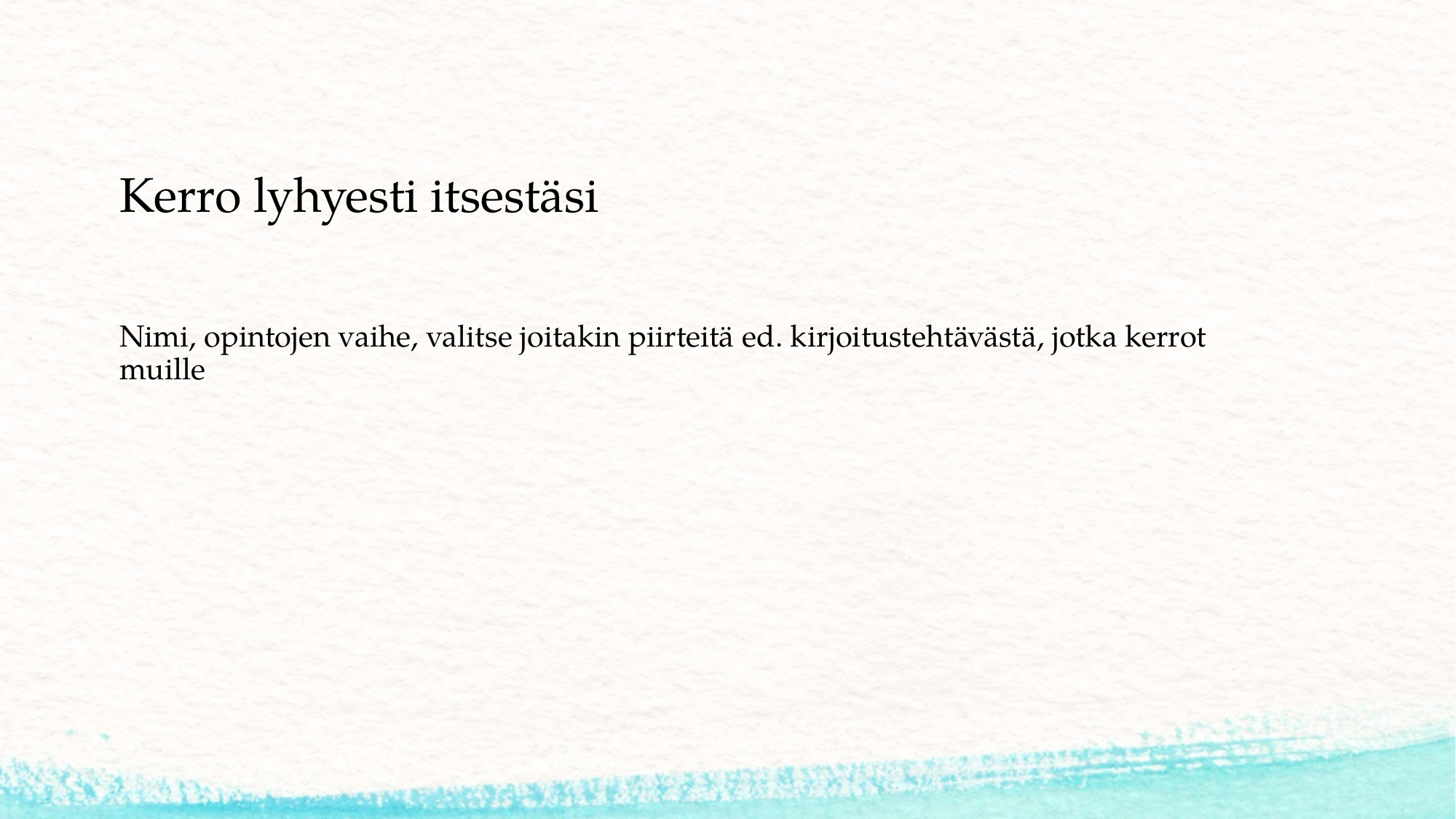

# Kerro lyhyesti itsestäsi
Nimi, opintojen vaihe, valitse joitakin piirteitä ed. kirjoitustehtävästä, jotka kerrot muille